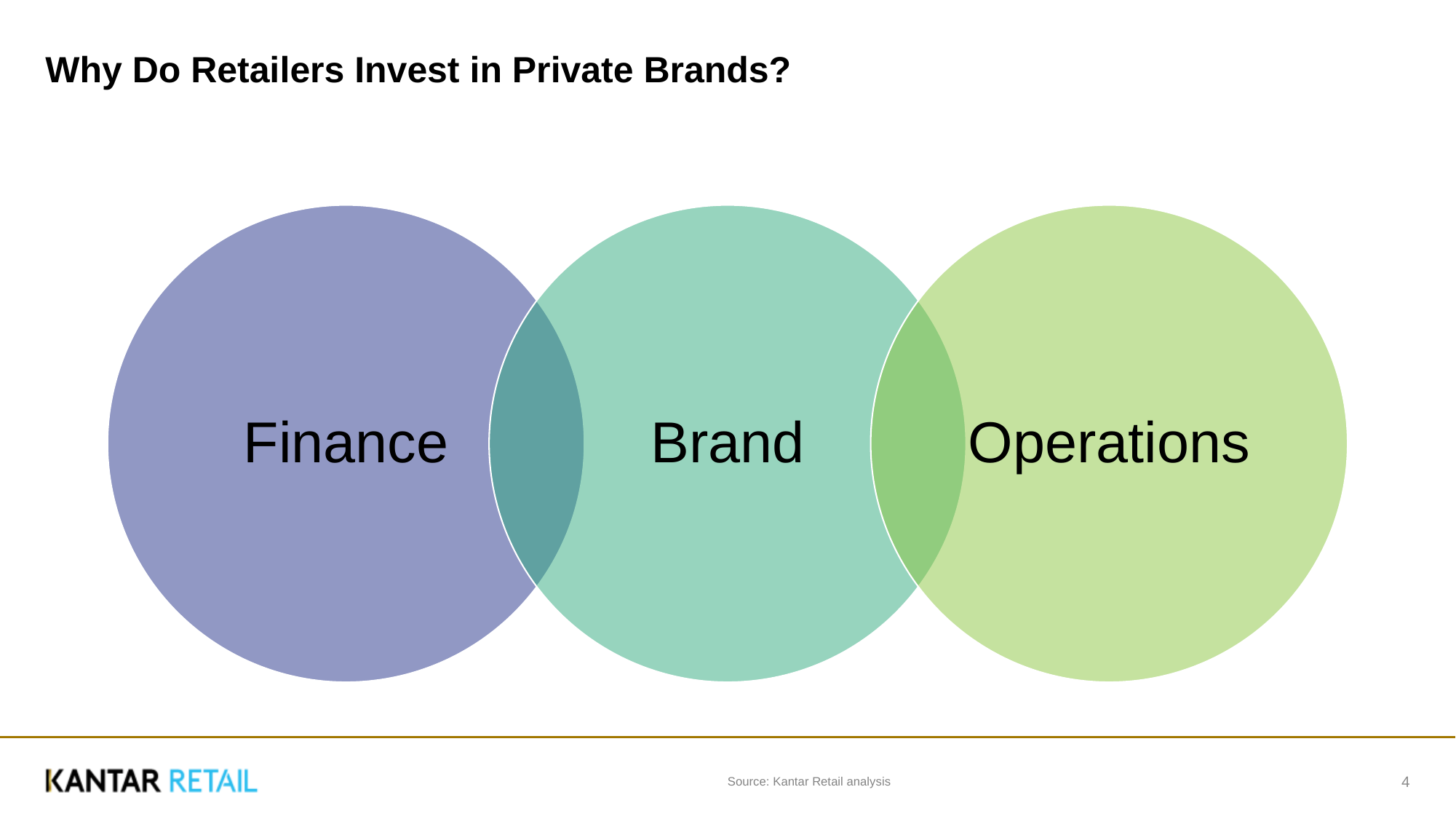

# Why Do Retailers Invest in Private Brands?

Finance
Brand
Operations
Source: Kantar Retail analysis
4